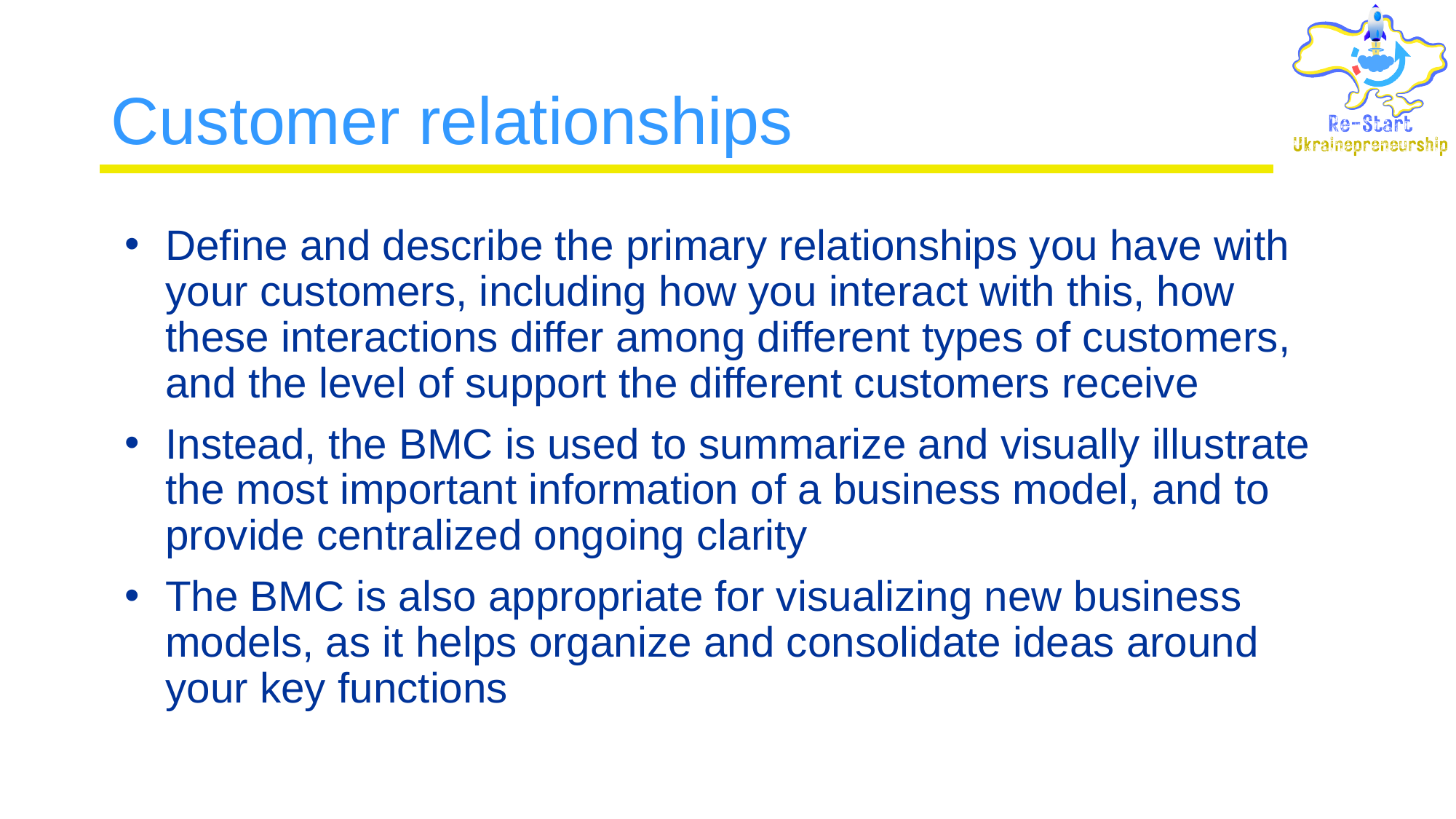

# Customer relationships
Define and describe the primary relationships you have with your customers, including how you interact with this, how these interactions differ among different types of customers, and the level of support the different customers receive
Instead, the BMC is used to summarize and visually illustrate the most important information of a business model, and to provide centralized ongoing clarity
The BMC is also appropriate for visualizing new business models, as it helps organize and consolidate ideas around your key functions